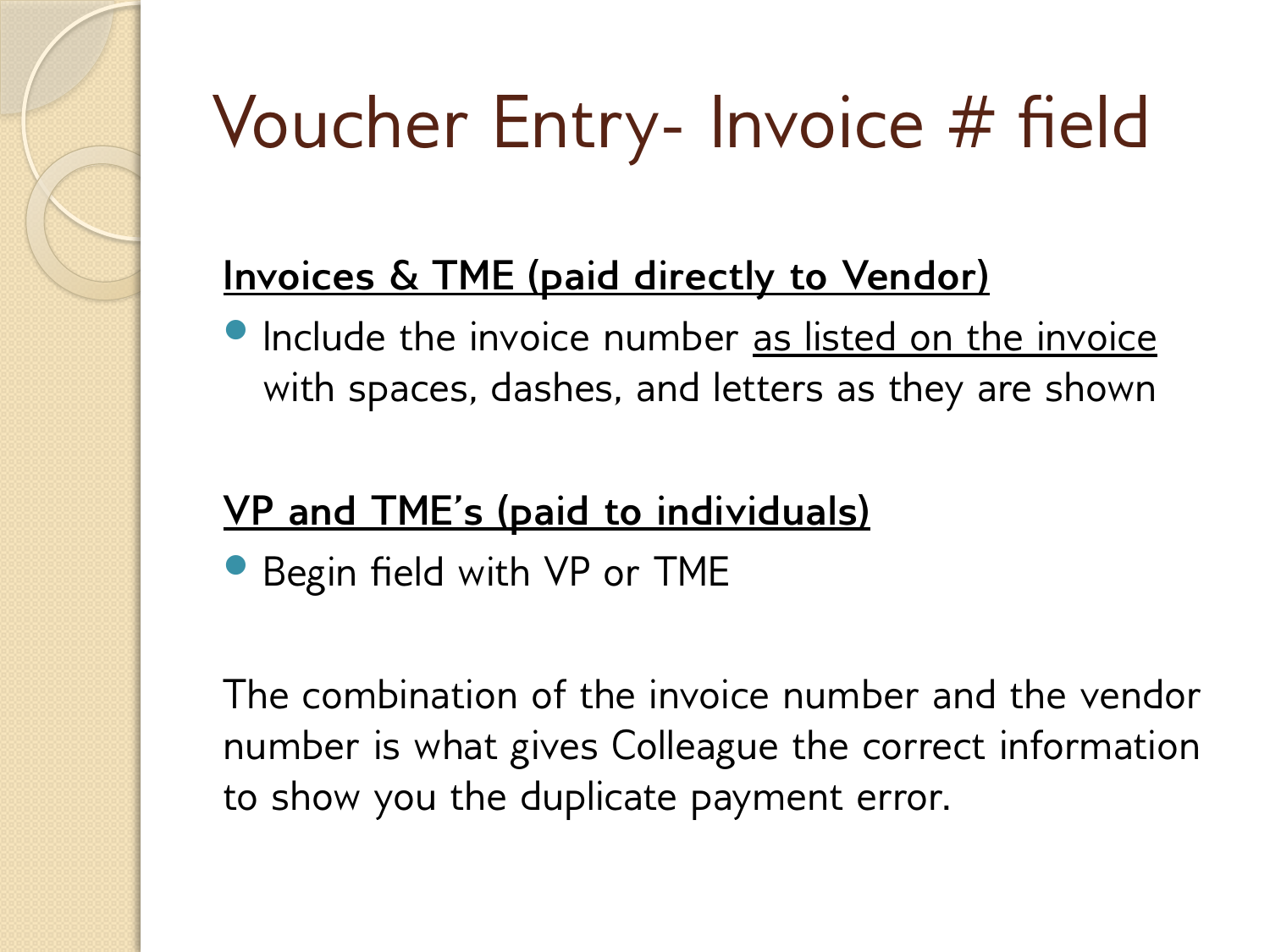

# Voucher Entry- Invoice # field

Invoices & TME (paid directly to Vendor)
Include the invoice number as listed on the invoice with spaces, dashes, and letters as they are shown

VP and TME’s (paid to individuals)
Begin field with VP or TME

The combination of the invoice number and the vendor number is what gives Colleague the correct information to show you the duplicate payment error.